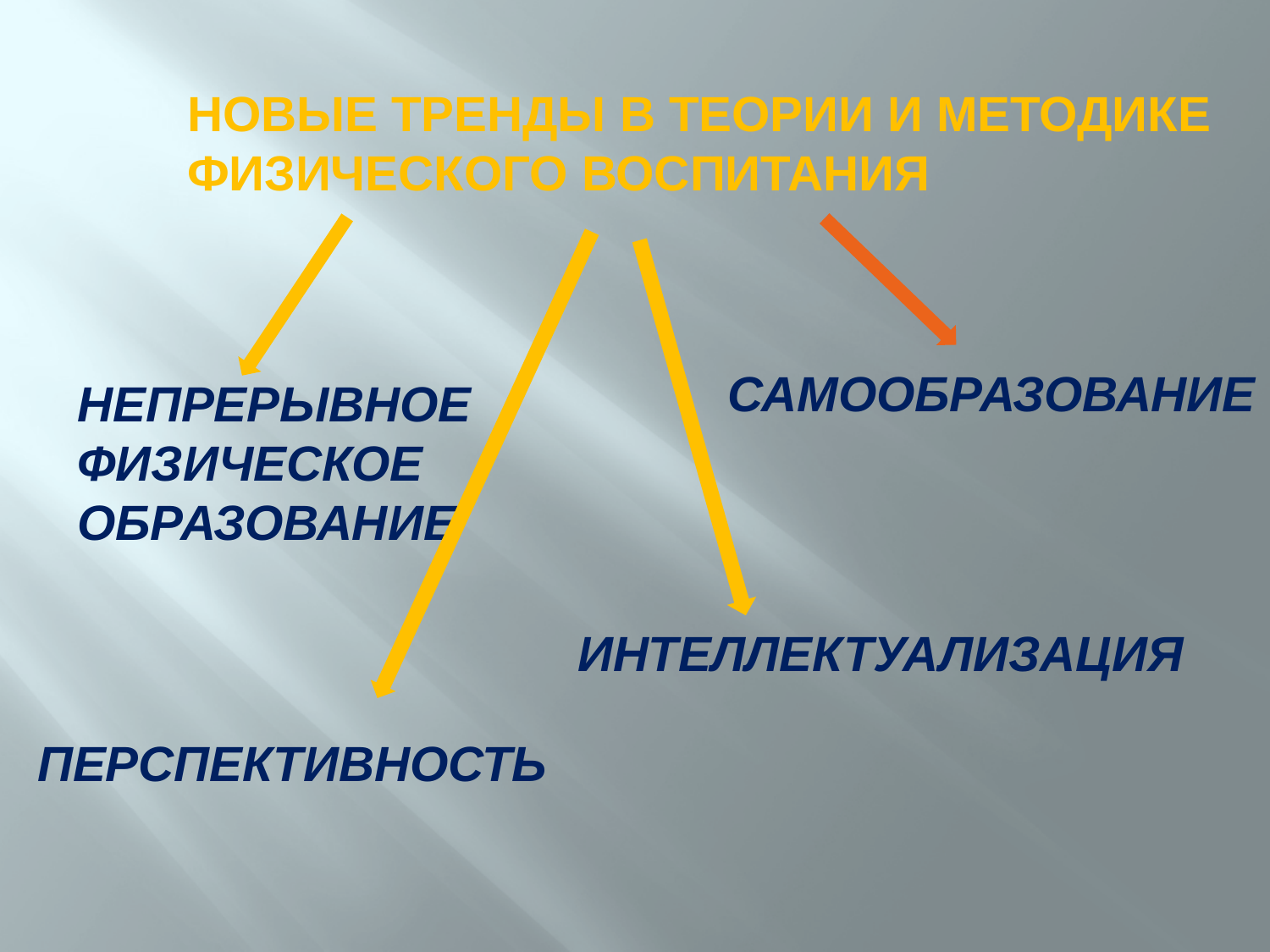

НОВЫЕ ТРЕНДЫ В ТЕОРИИ И МЕТОДИКЕ ФИЗИЧЕСКОГО ВОСПИТАНИЯ

САМООБРАЗОВАНИЕ
НЕПРЕРЫВНОЕ ФИЗИЧЕСКОЕ ОБРАЗОВАНИЕ
ИНТЕЛЛЕКТУАЛИЗАЦИЯ
ПЕРСПЕКТИВНОСТЬ